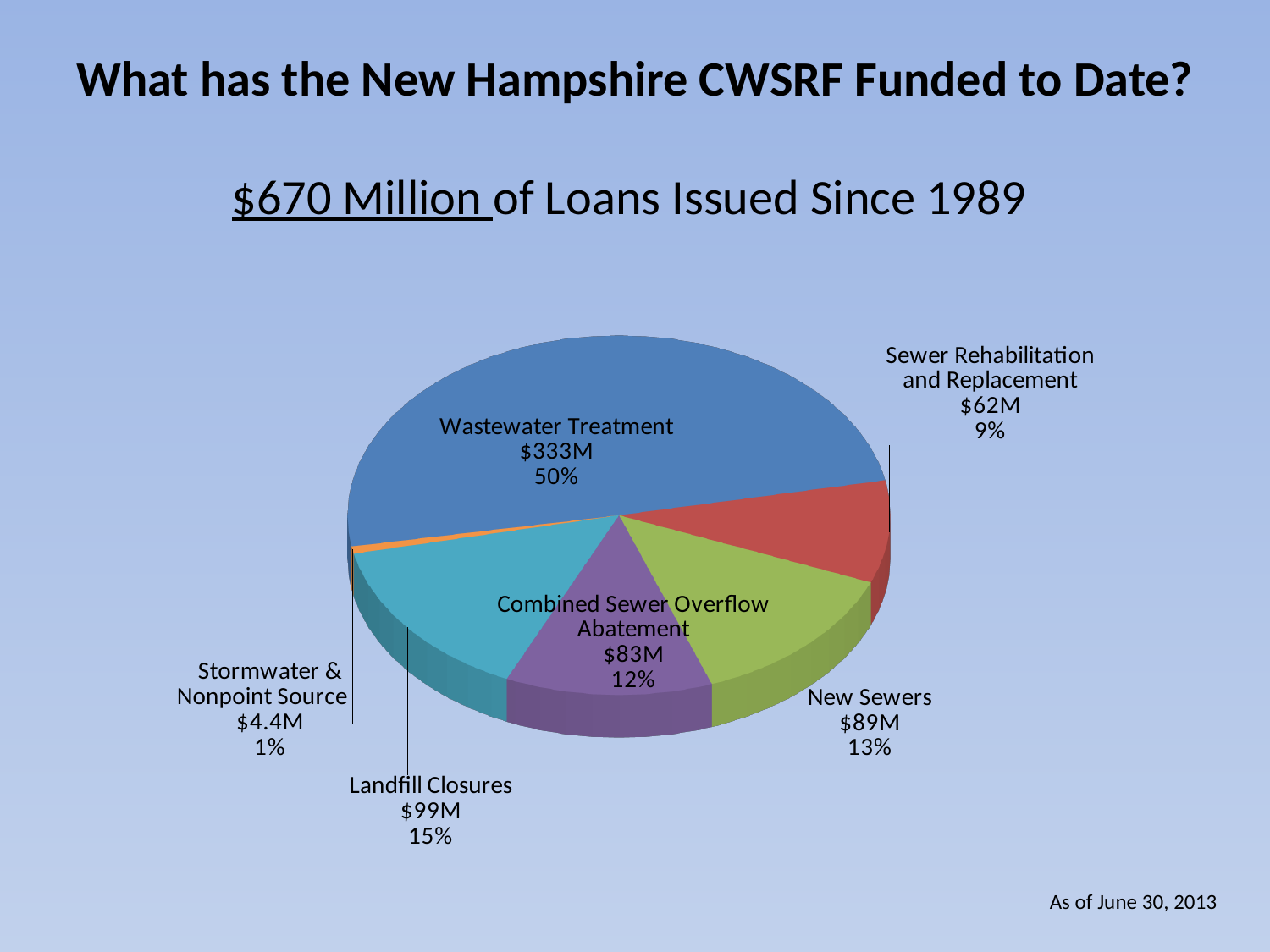

# What has the New Hampshire CWSRF Funded to Date? $670 Million of Loans Issued Since 1989

[unsupported chart]

As of June 30, 2013